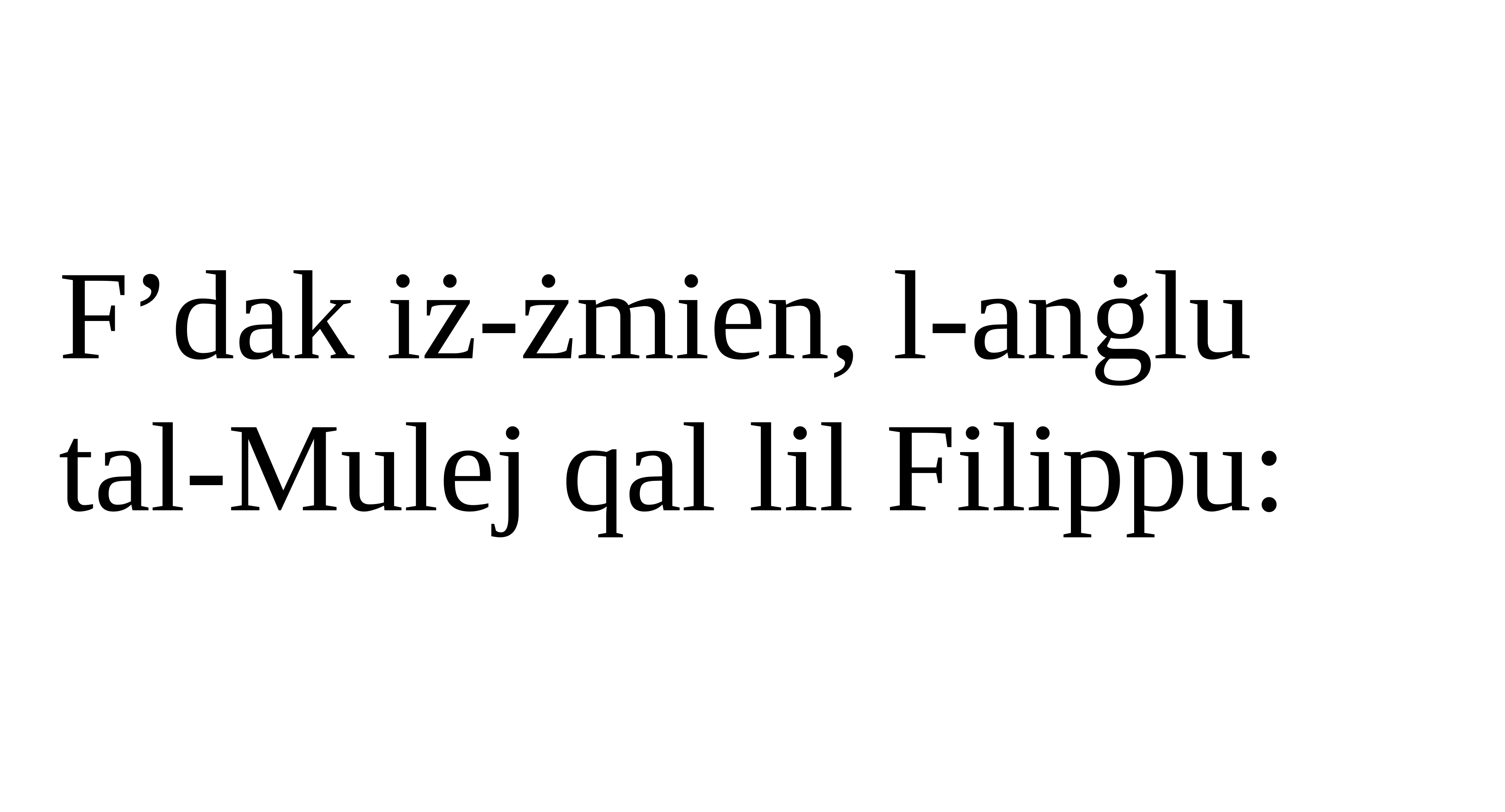

F’dak iż-żmien, l-anġlu
tal-Mulej qal lil Filippu: